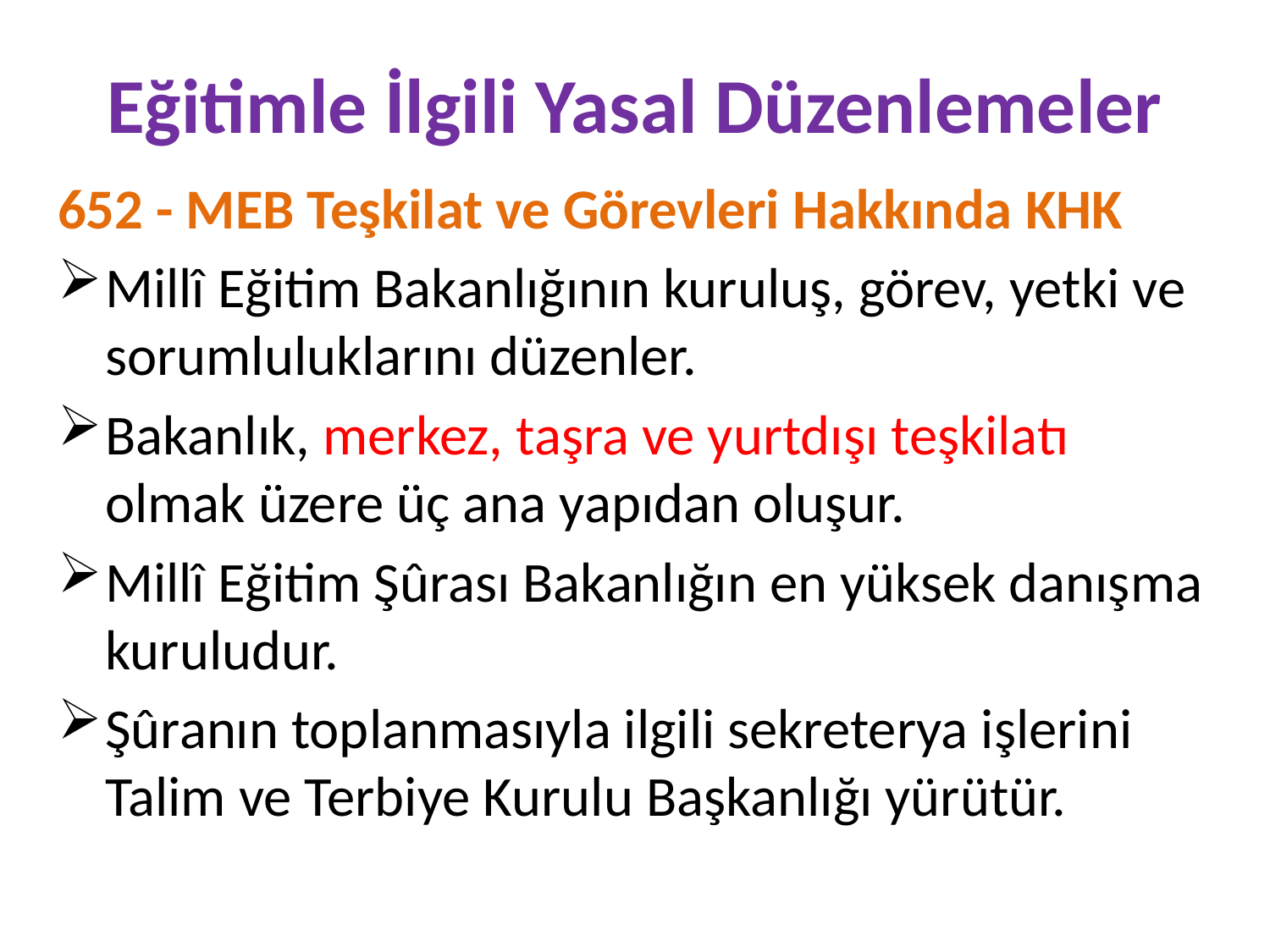

# Eğitimle İlgili Yasal Düzenlemeler
652 - MEB Teşkilat ve Görevleri Hakkında KHK
Millî Eğitim Bakanlığının kuruluş, görev, yetki ve sorumluluklarını düzenler.
Bakanlık, merkez, taşra ve yurtdışı teşkilatı olmak üzere üç ana yapıdan oluşur.
Millî Eğitim Şûrası Bakanlığın en yüksek danışma kuruludur.
Şûranın toplanmasıyla ilgili sekreterya işlerini Talim ve Terbiye Kurulu Başkanlığı yürütür.